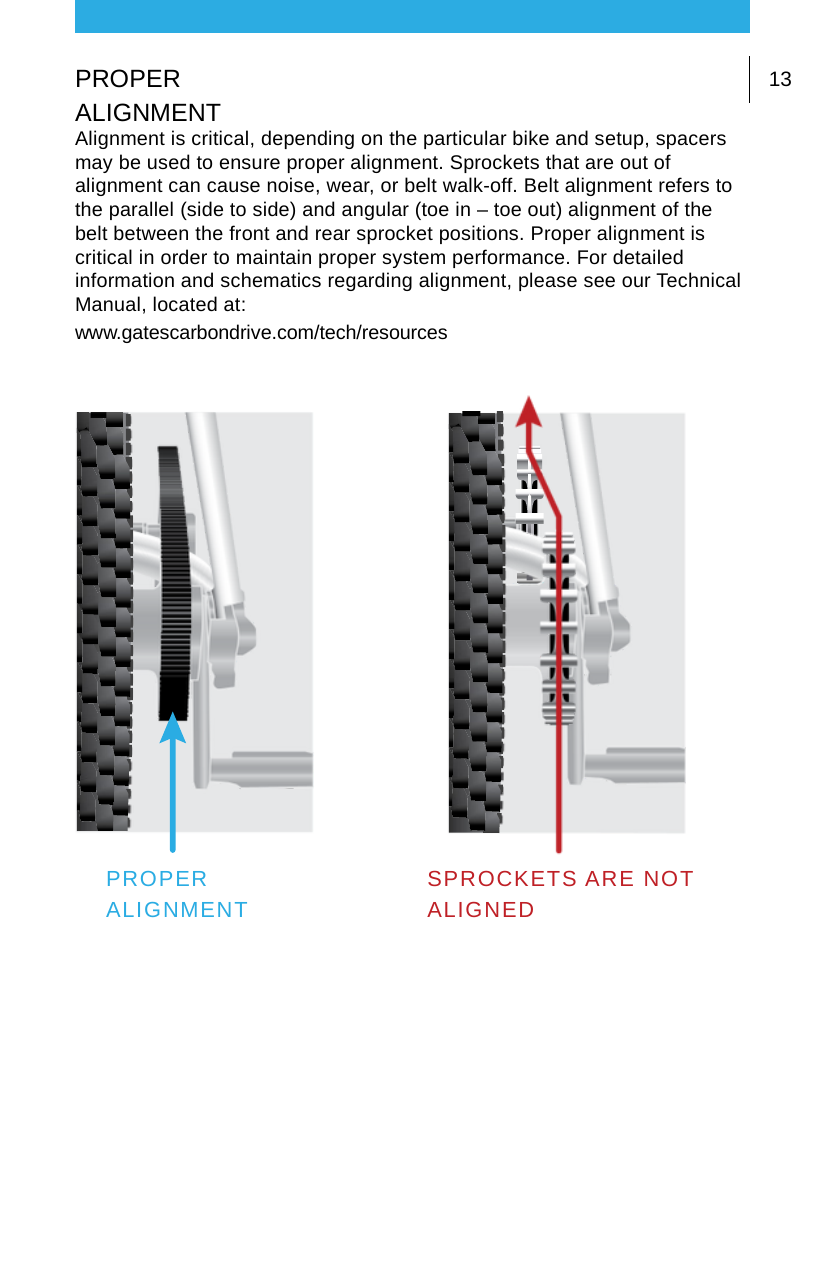

PROPER ALIGNMENT
13
Alignment is critical, depending on the particular bike and setup, spacers may be used to ensure proper alignment. Sprockets that are out of alignment can cause noise, wear, or belt walk-off. Belt alignment refers to the parallel (side to side) and angular (toe in – toe out) alignment of the belt between the front and rear sprocket positions. Proper alignment is critical in order to maintain proper system performance. For detailed information and schematics regarding alignment, please see our Technical Manual, located at:
www.gatescarbondrive.com/tech/resources

PROPER ALIGNMENT
SPROCKETS ARE NOT ALIGNED